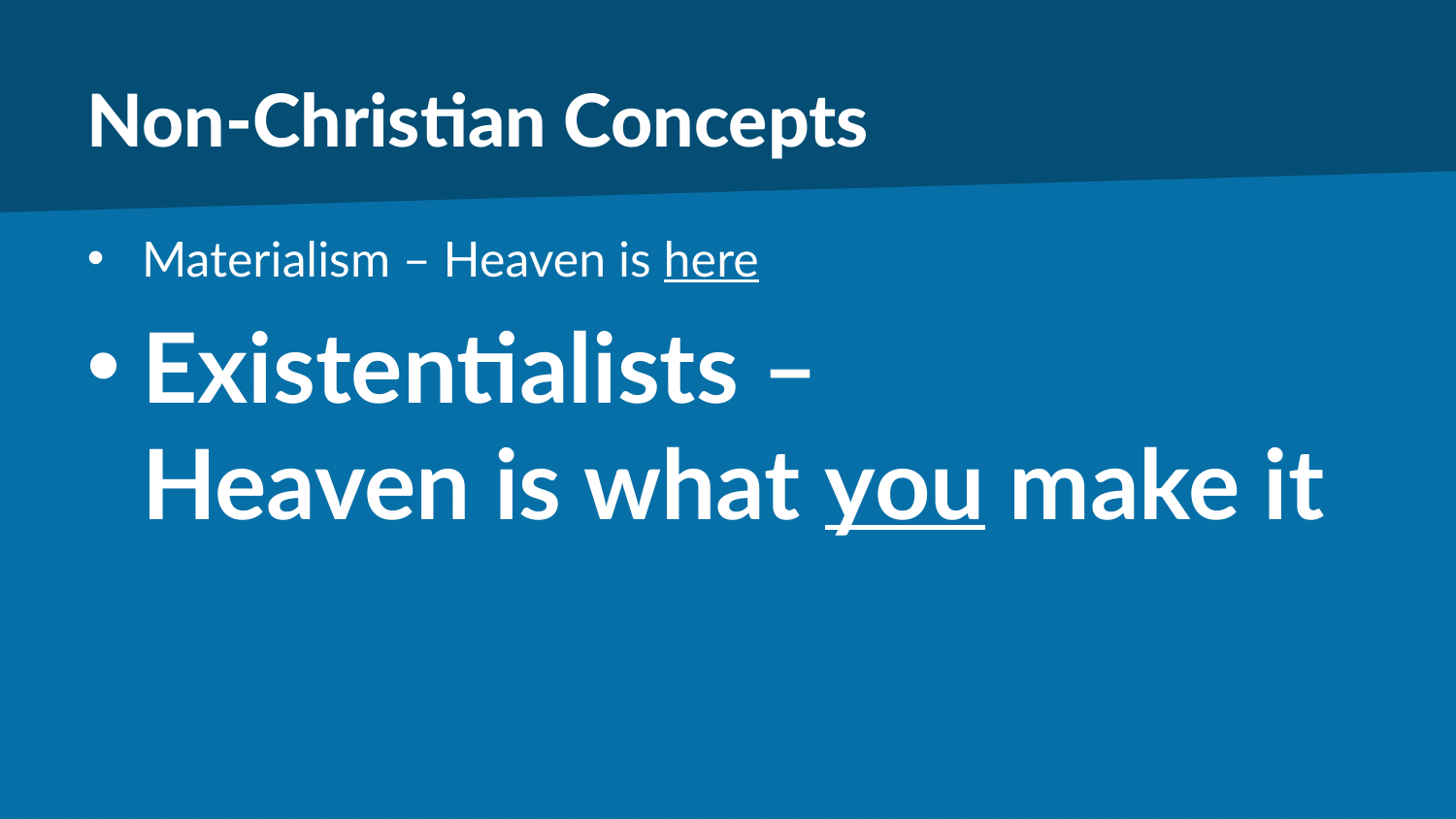

# Non-Christian Concepts
Materialism – Heaven is here
Existentialists –
Heaven is what you make it